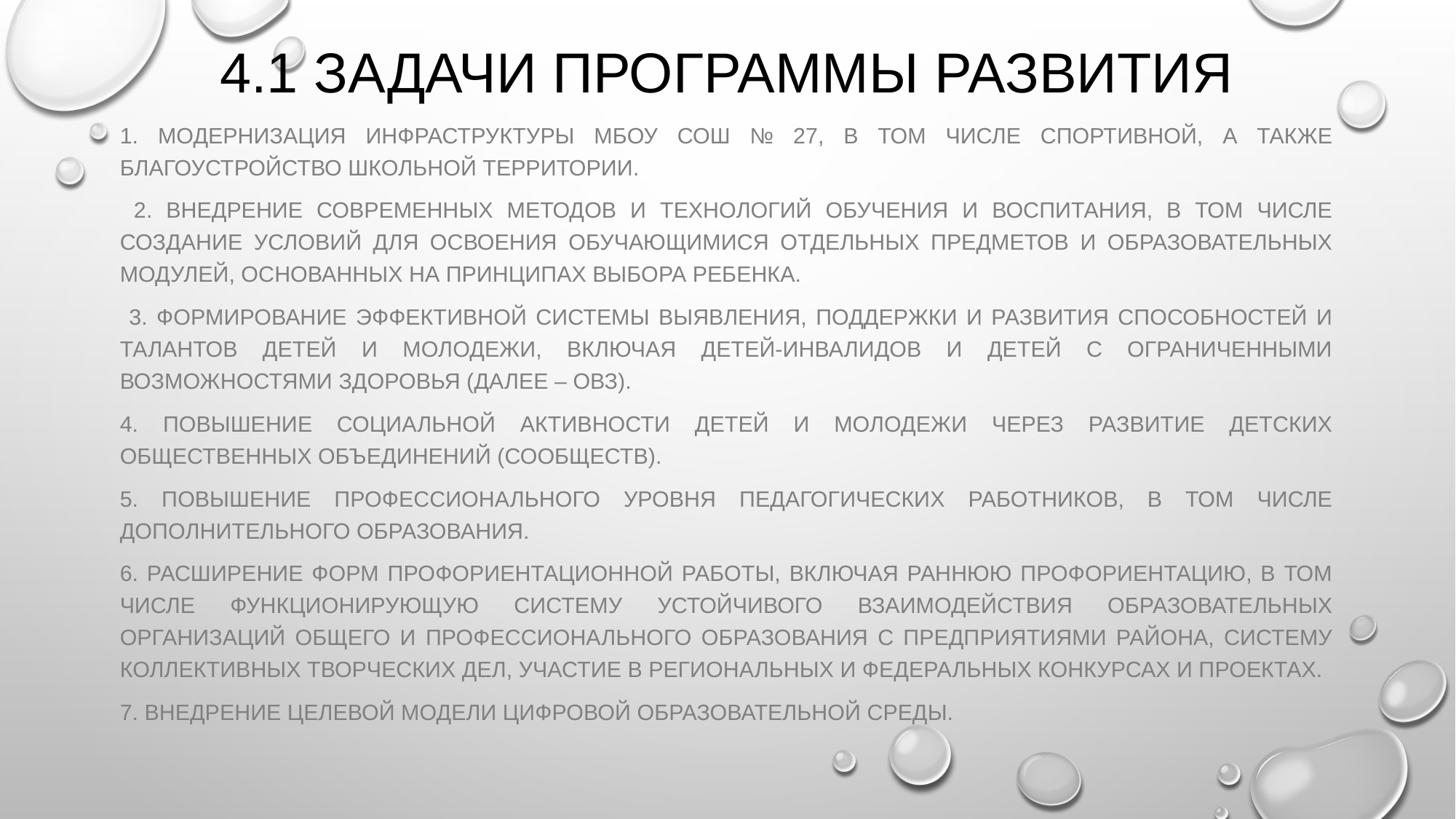

# 4.1 Задачи программы развития
1. Модернизация инфраструктуры МБОУ СОШ № 27, в том числе спортивной, а также благоустройство школьной территории.
 2. Внедрение современных методов и технологий обучения и воспитания, в том числе создание условий для освоения обучающимися отдельных предметов и образовательных модулей, основанных на принципах выбора ребенка.
 3. Формирование эффективной системы выявления, поддержки и развития способностей и талантов детей и молодежи, включая детей-инвалидов и детей с ограниченными возможностями здоровья (далее – ОВЗ).
4. Повышение социальной активности детей и молодежи через развитие детских общественных объединений (сообществ).
5. Повышение профессионального уровня педагогических работников, в том числе дополнительного образования.
6. Расширение форм профориентационной работы, включая раннюю профориентацию, в том числе функционирующую систему устойчивого взаимодействия образовательных организаций общего и профессионального образования с предприятиями района, систему коллективных творческих дел, участие в региональных и федеральных конкурсах и проектах.
7. Внедрение целевой модели цифровой образовательной среды.